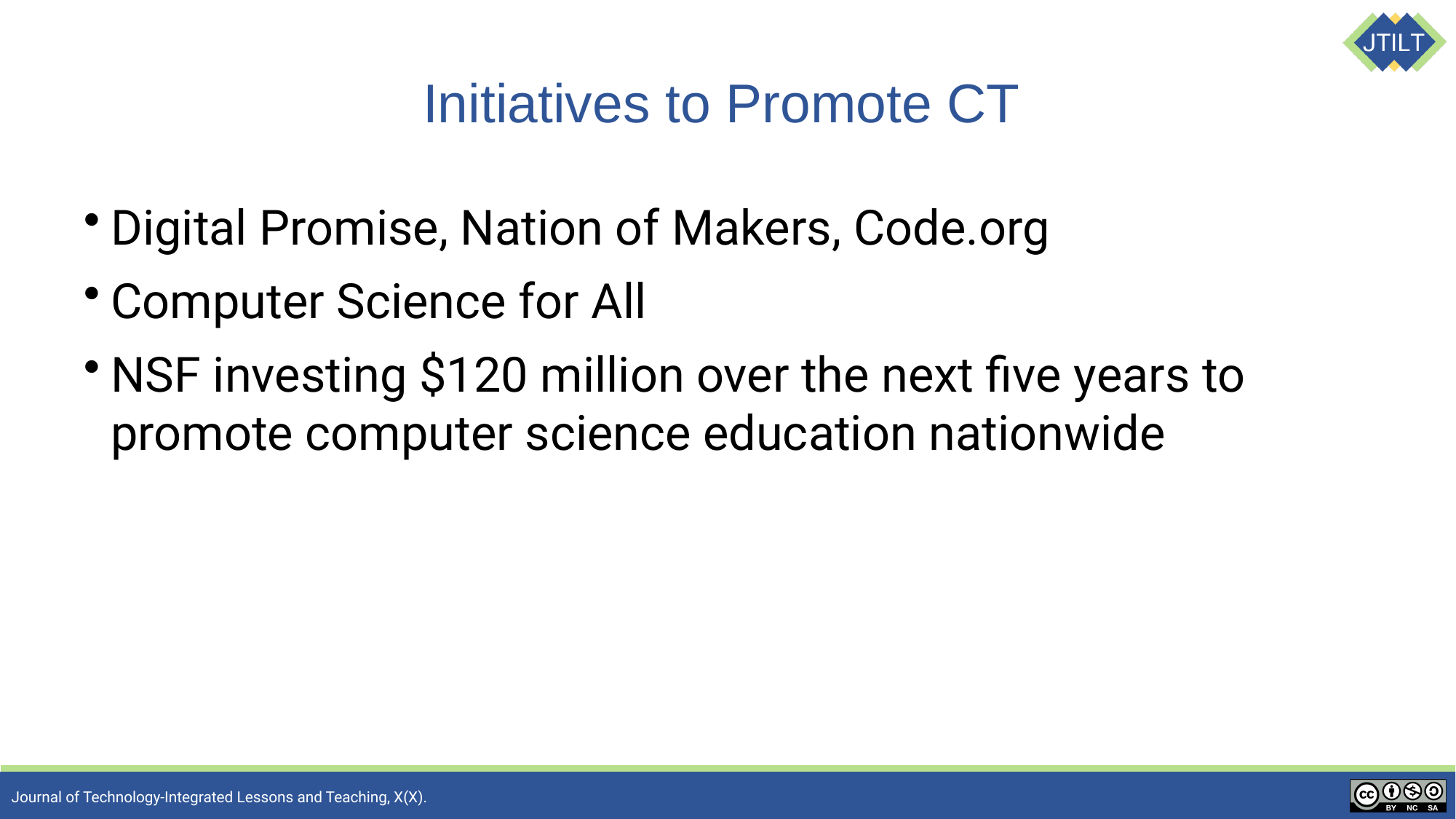

# Initiatives to Promote CT
Digital Promise, Nation of Makers, Code.org
Computer Science for All
NSF investing $120 million over the next five years to promote computer science education nationwide